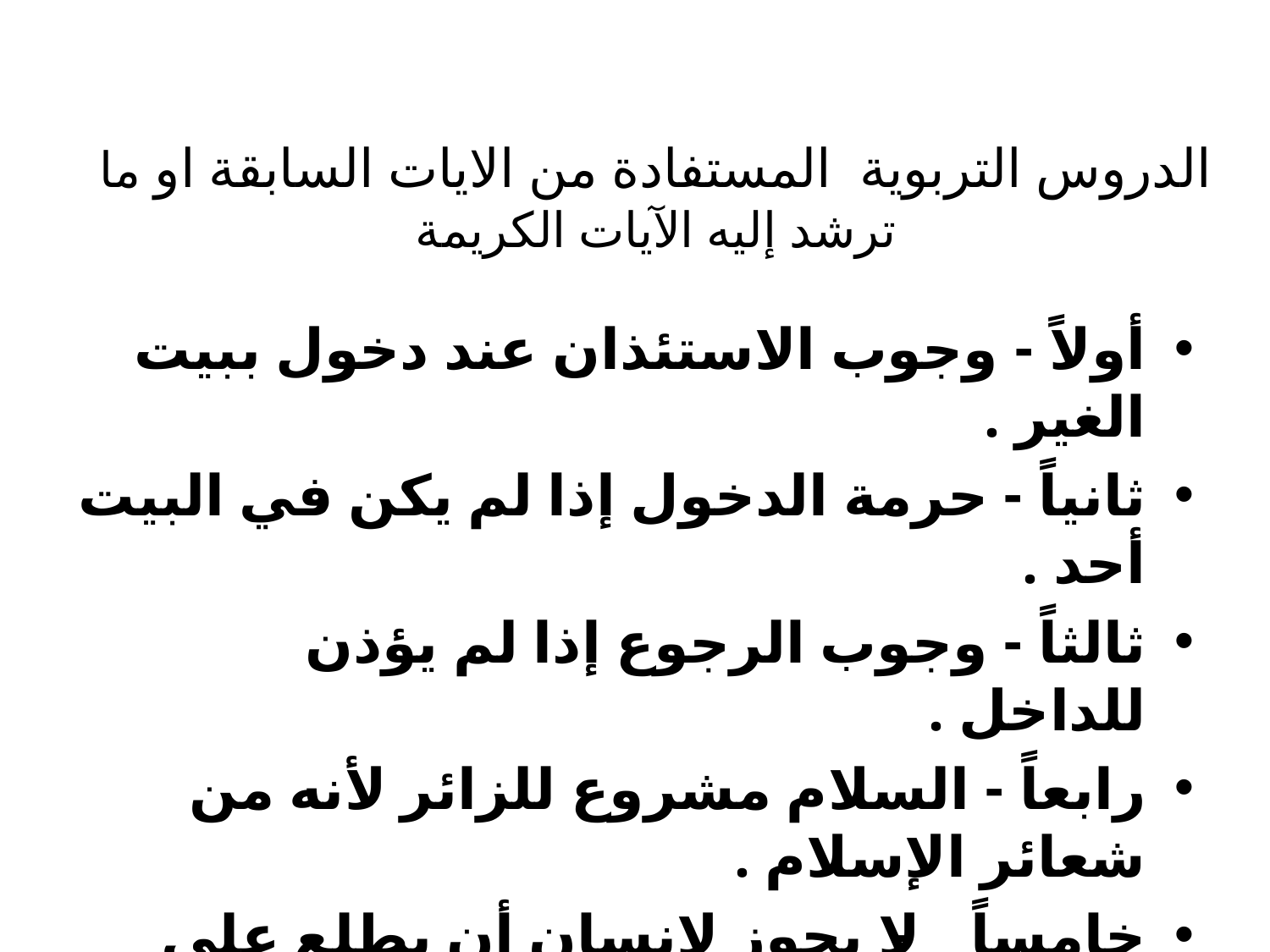

# الدروس التربوية  المستفادة من الايات السابقة او ما ترشد إليه الآيات الكريمة
أولاً - وجوب الاستئذان عند دخول ببيت الغير .
ثانياً - حرمة الدخول إذا لم يكن في البيت أحد .
ثالثاً - وجوب الرجوع إذا لم يؤذن للداخل .
رابعاً - السلام مشروع للزائر لأنه من شعائر الإسلام .
خامساً - لا يجوز لإنسان أن يطلع على عورات الناس .
سادساً - البيوت إذا لم تكن مسكونة فلا حرج من دخولها .